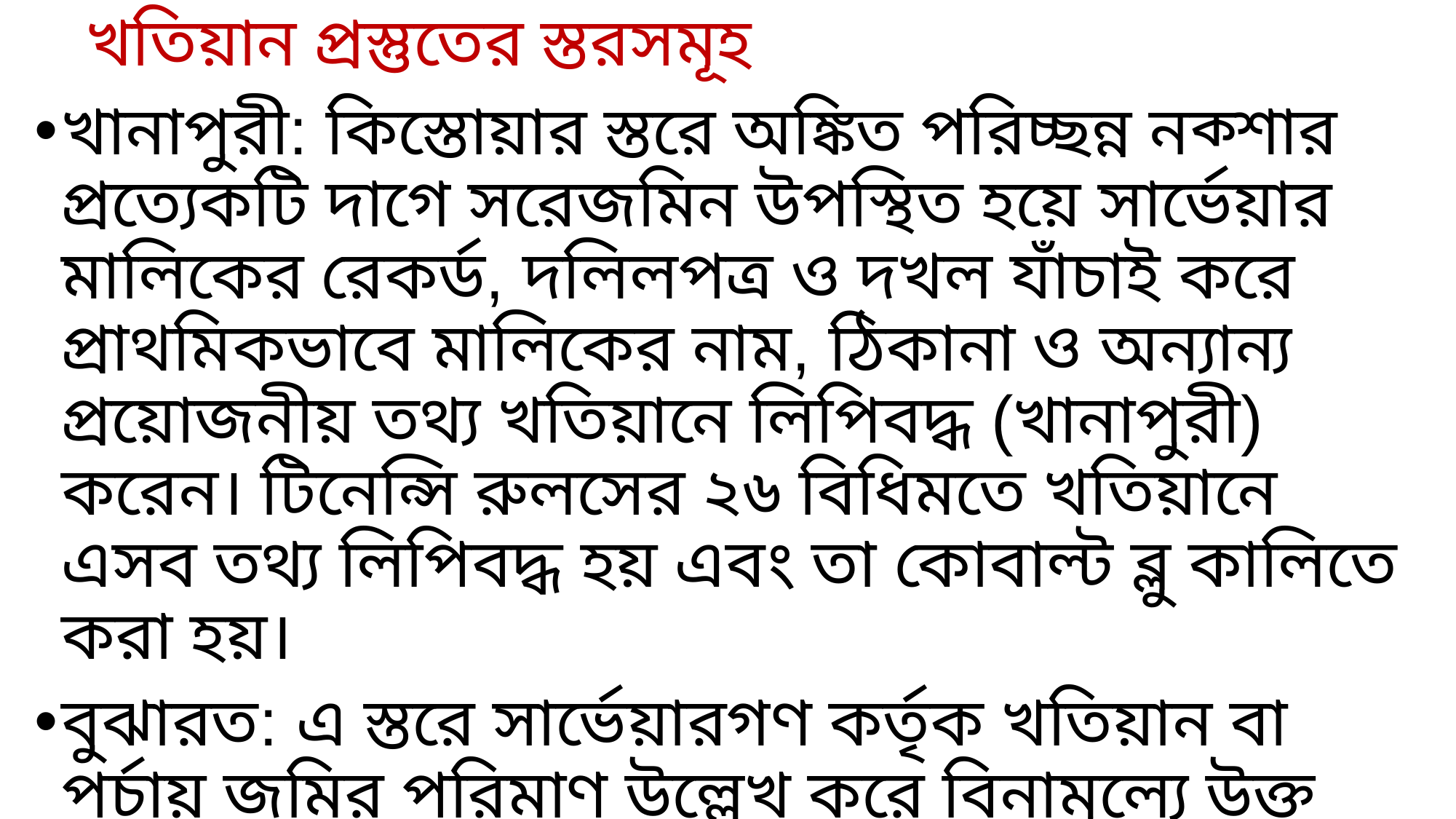

# খতিয়ান প্রস্তুতের স্তরসমূহ
খানাপুরী: কিস্তোয়ার স্তরে অঙ্কিত পরিচ্ছন্ন নক্শার প্রত্যেকটি দাগে সরেজমিন উপস্থিত হয়ে সার্ভেয়ার মালিকের রেকর্ড, দলিলপত্র ও দখল যাঁচাই করে প্রাথমিকভাবে মালিকের নাম, ঠিকানা ও অন্যান্য প্রয়োজনীয় তথ্য খতিয়ানে লিপিবদ্ধ (খানাপুরী) করেন। টিনেন্সি রুলসের ২৬ বিধিমতে খতিয়ানে এসব তথ্য লিপিবদ্ধ হয় এবং তা কোবাল্ট ব্লু কালিতে করা হয়।
বুঝারত: এ স্তরে সার্ভেয়ারগণ কর্তৃক খতিয়ান বা পর্চায় জমির পরিমাণ উল্লেখ করে বিনামূল্যে উক্ত পর্চা জমির মালিককে সরবরাহ (বুঝারত) করা হয়, যা ‘‘মাঠ পর্চা’’ নামে পরিচিত। সবুজ কালিতে তা করা হয়।